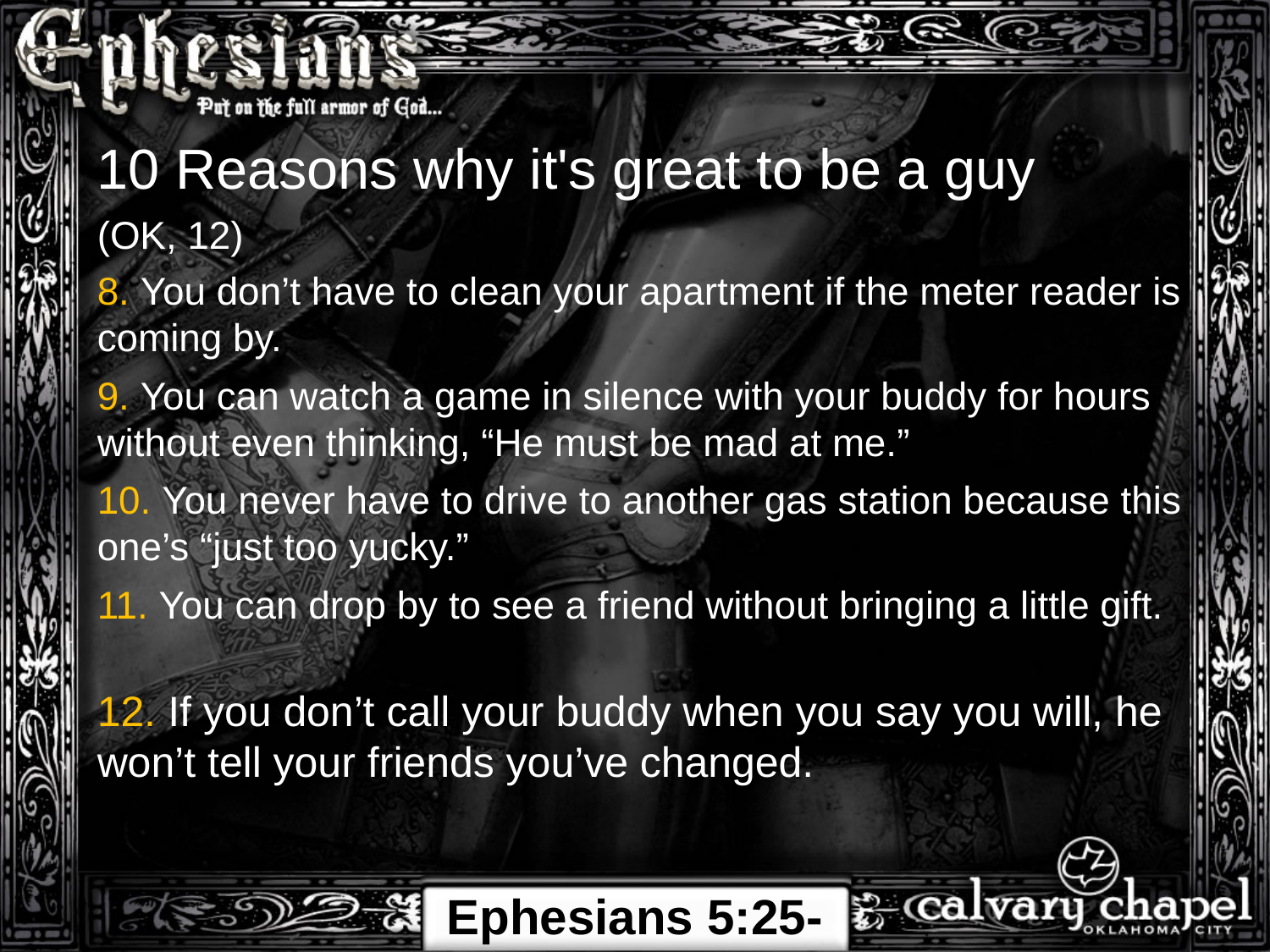

10 Reasons why it's great to be a guy
(OK, 12)
8. You don’t have to clean your apartment if the meter reader is coming by.
9. You can watch a game in silence with your buddy for hours without even thinking, “He must be mad at me.”
10. You never have to drive to another gas station because this one’s “just too yucky.”
11. You can drop by to see a friend without bringing a little gift.
12. If you don’t call your buddy when you say you will, he won’t tell your friends you’ve changed.
Ephesians 5:25-33